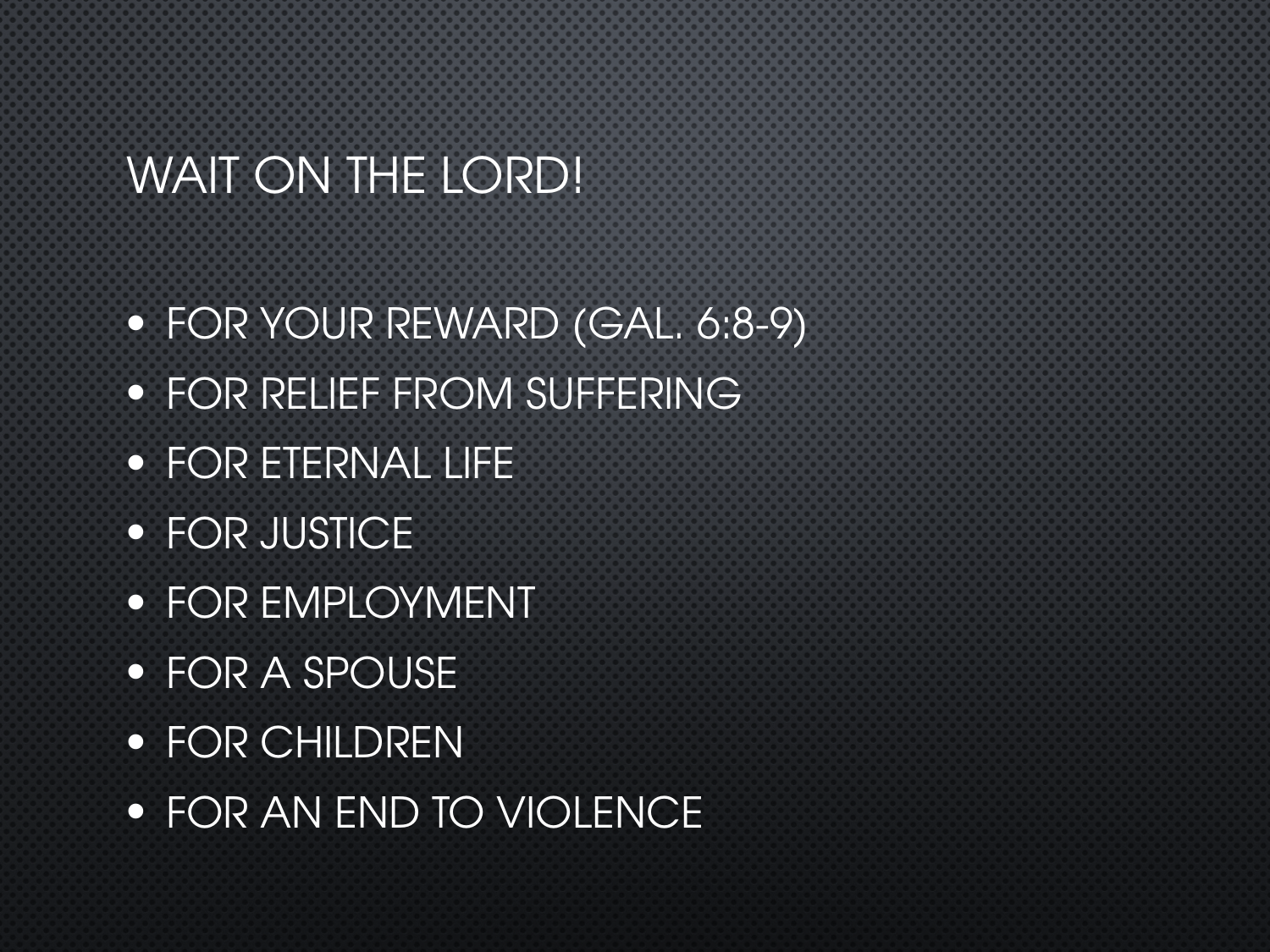

# WAIT ON THE LORD!
For your reward (Gal. 6:8-9)
For relief from suffering
For eternal life
For justice
For employment
For a spouse
For children
For an end to violence